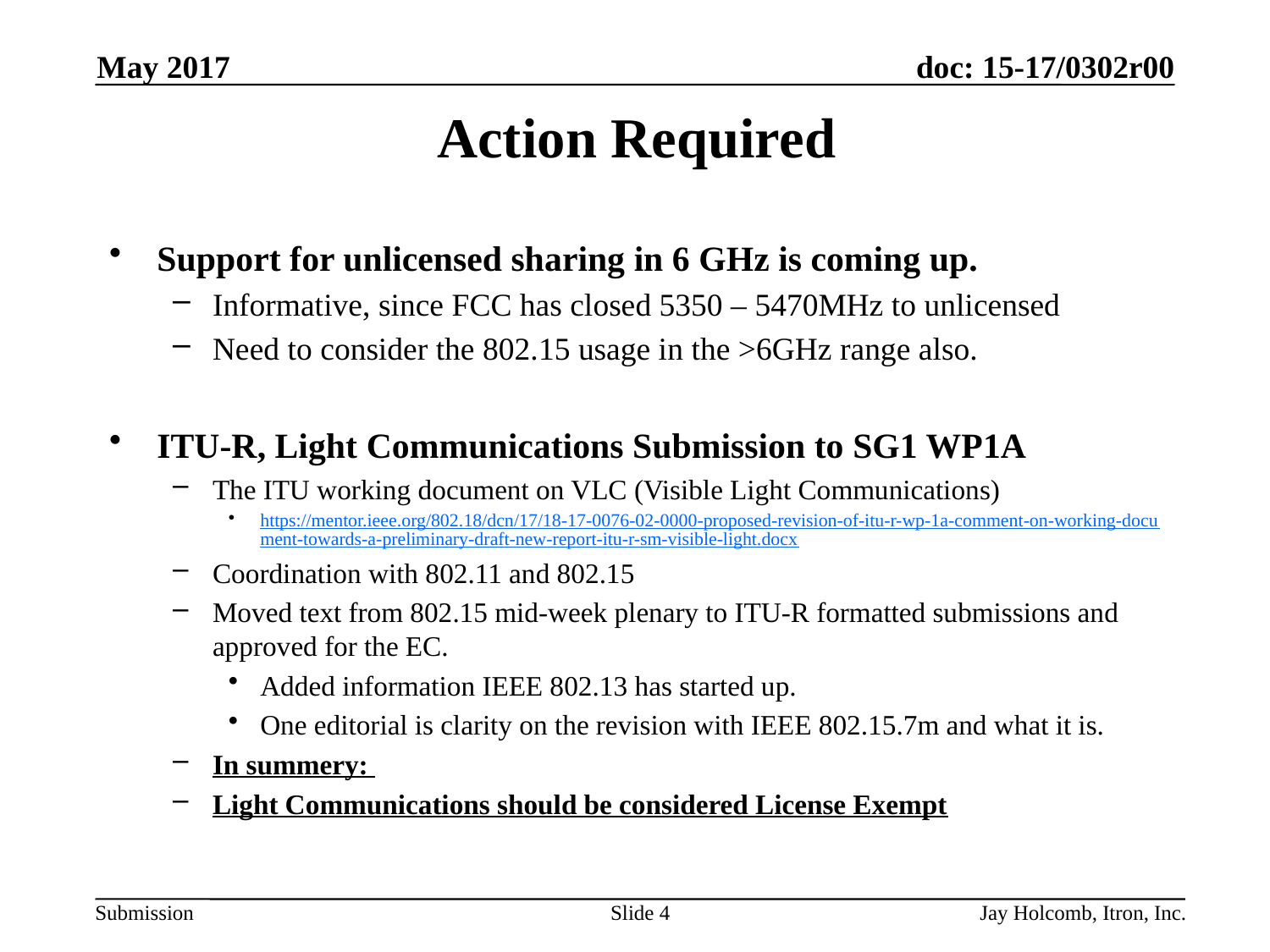

May 2017
# Action Required

Support for unlicensed sharing in 6 GHz is coming up.
Informative, since FCC has closed 5350 – 5470MHz to unlicensed
Need to consider the 802.15 usage in the >6GHz range also.

ITU-R, Light Communications Submission to SG1 WP1A
The ITU working document on VLC (Visible Light Communications)
https://mentor.ieee.org/802.18/dcn/17/18-17-0076-02-0000-proposed-revision-of-itu-r-wp-1a-comment-on-working-document-towards-a-preliminary-draft-new-report-itu-r-sm-visible-light.docx
Coordination with 802.11 and 802.15
Moved text from 802.15 mid-week plenary to ITU-R formatted submissions and approved for the EC.
Added information IEEE 802.13 has started up.
One editorial is clarity on the revision with IEEE 802.15.7m and what it is.
In summery:
Light Communications should be considered License Exempt

Slide 4
Jay Holcomb, Itron, Inc.